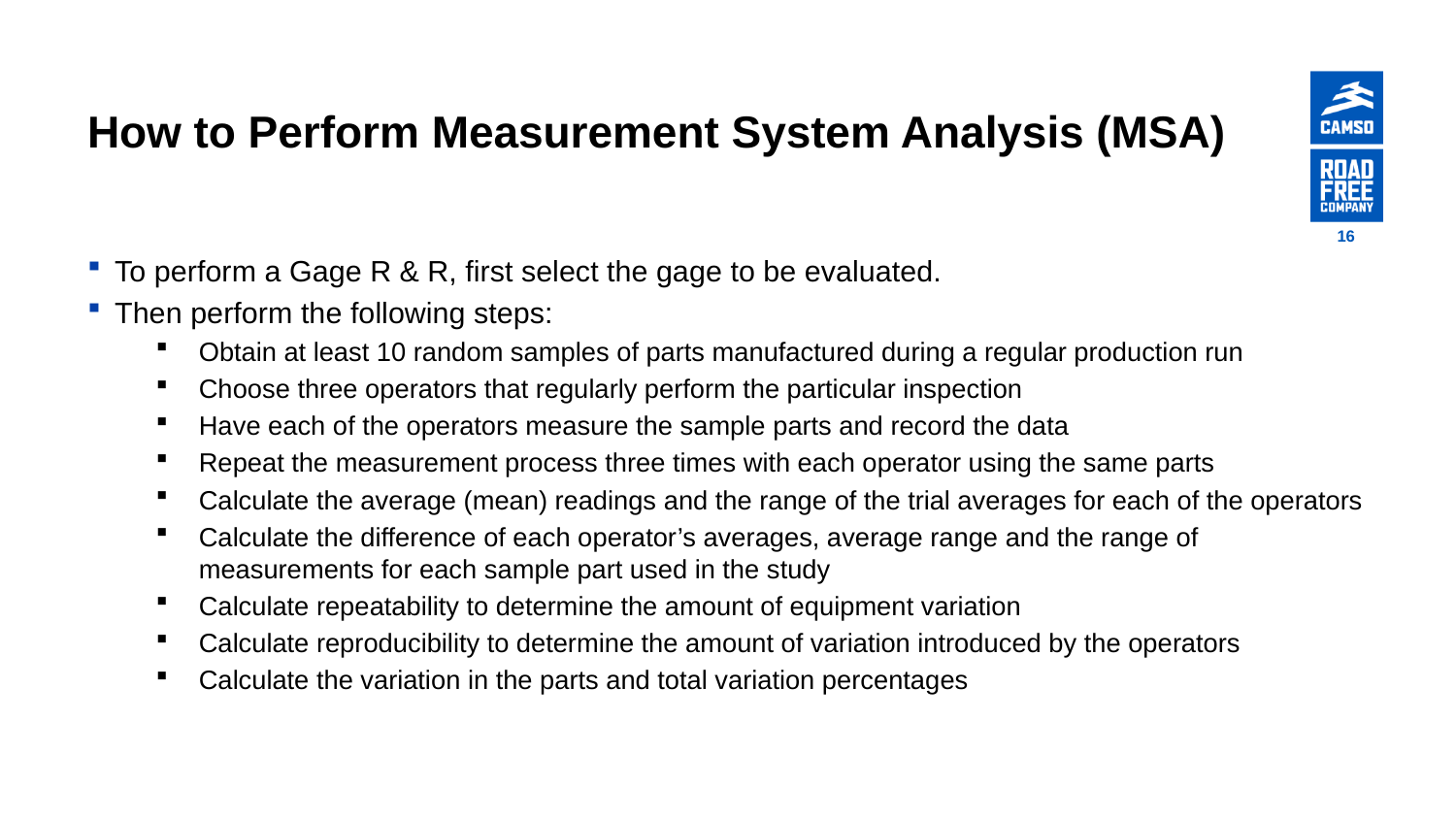

# How to Perform Measurement System Analysis (MSA)
16
To perform a Gage R & R, first select the gage to be evaluated.
Then perform the following steps:
Obtain at least 10 random samples of parts manufactured during a regular production run
Choose three operators that regularly perform the particular inspection
Have each of the operators measure the sample parts and record the data
Repeat the measurement process three times with each operator using the same parts
Calculate the average (mean) readings and the range of the trial averages for each of the operators
Calculate the difference of each operator’s averages, average range and the range of measurements for each sample part used in the study
Calculate repeatability to determine the amount of equipment variation
Calculate reproducibility to determine the amount of variation introduced by the operators
Calculate the variation in the parts and total variation percentages